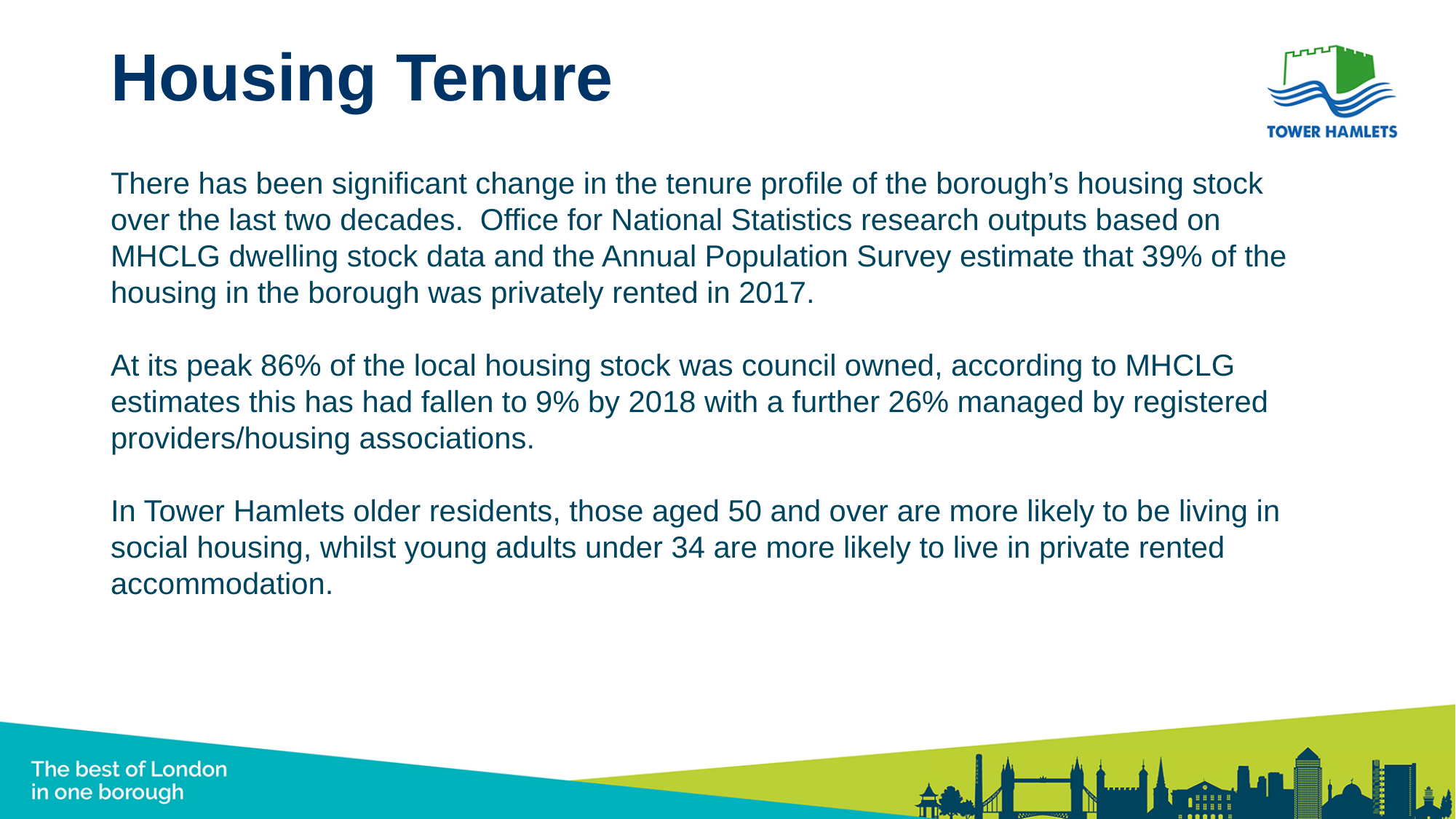

# Housing Tenure
There has been significant change in the tenure profile of the borough’s housing stock over the last two decades.  Office for National Statistics research outputs based on MHCLG dwelling stock data and the Annual Population Survey estimate that 39% of the housing in the borough was privately rented in 2017.

At its peak 86% of the local housing stock was council owned, according to MHCLG estimates this has had fallen to 9% by 2018 with a further 26% managed by registered providers/housing associations.

In Tower Hamlets older residents, those aged 50 and over are more likely to be living in social housing, whilst young adults under 34 are more likely to live in private rented accommodation.